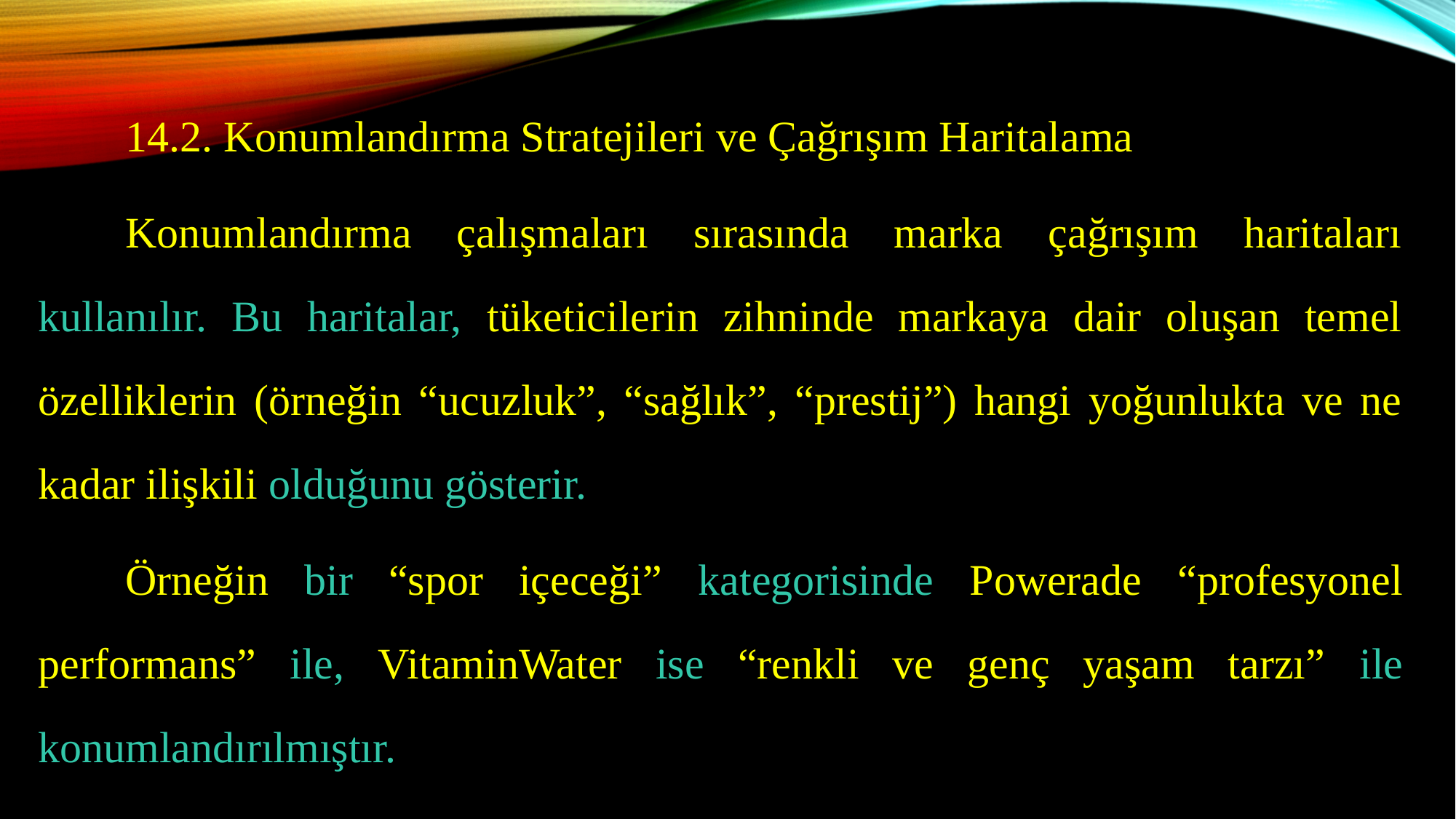

14.2. Konumlandırma Stratejileri ve Çağrışım Haritalama
	Konumlandırma çalışmaları sırasında marka çağrışım haritaları kullanılır. Bu haritalar, tüketicilerin zihninde markaya dair oluşan temel özelliklerin (örneğin “ucuzluk”, “sağlık”, “prestij”) hangi yoğunlukta ve ne kadar ilişkili olduğunu gösterir.
	Örneğin bir “spor içeceği” kategorisinde Powerade “profesyonel performans” ile, VitaminWater ise “renkli ve genç yaşam tarzı” ile konumlandırılmıştır.